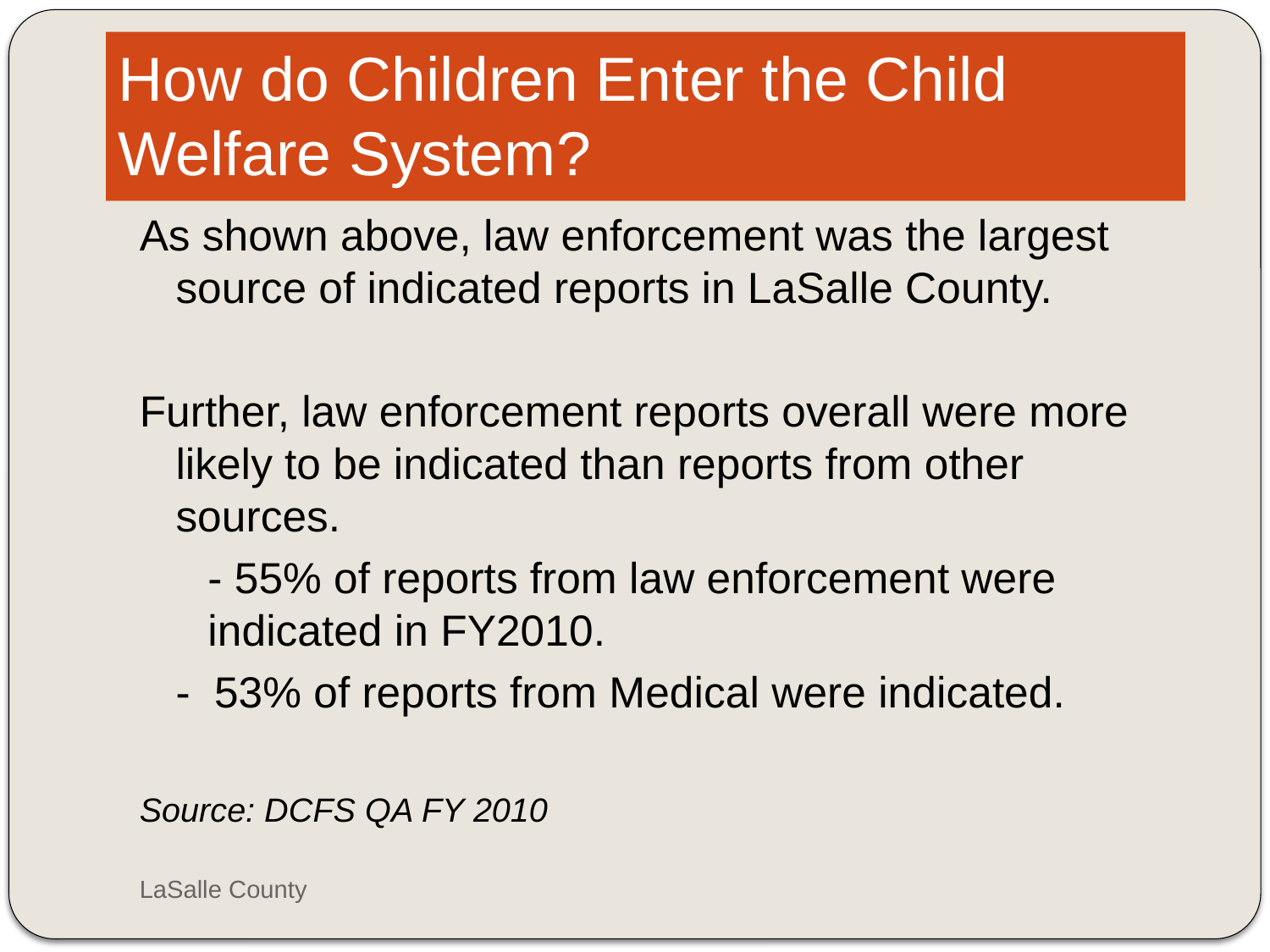

# How do Children Enter the Child Welfare System?
As shown above, law enforcement was the largest source of indicated reports in LaSalle County.

Further, law enforcement reports overall were more likely to be indicated than reports from other sources.
	- 55% of reports from law enforcement were indicated in FY2010.
	-  53% of reports from Medical were indicated.

Source: DCFS QA FY 2010

LaSalle County